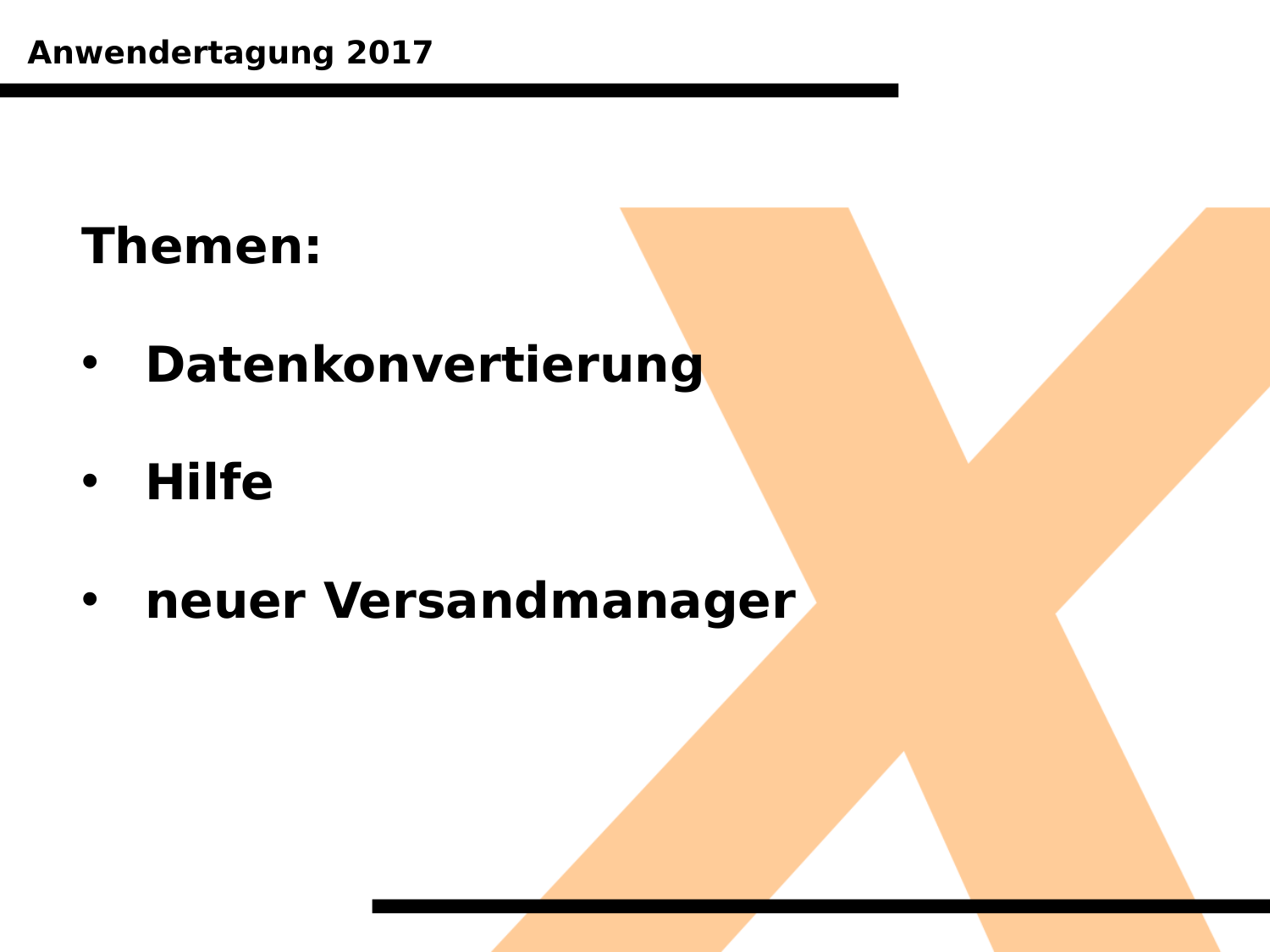

Anwendertagung 2017
Themen:

Datenkonvertierung

Hilfe

neuer Versandmanager